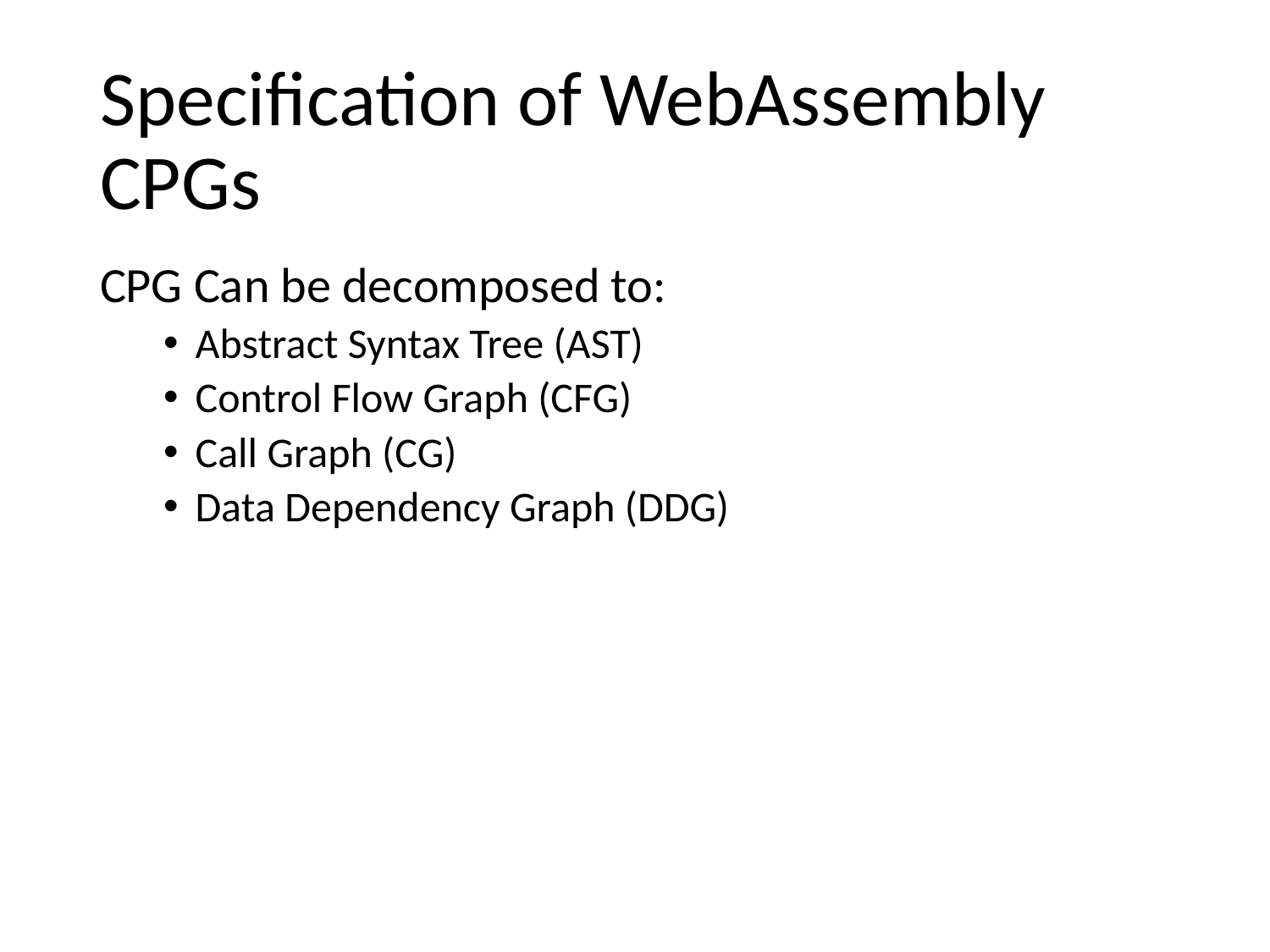

# Specification of WebAssembly CPGs
CPG Can be decomposed to:
Abstract Syntax Tree (AST)
Control Flow Graph (CFG)
Call Graph (CG)
Data Dependency Graph (DDG)